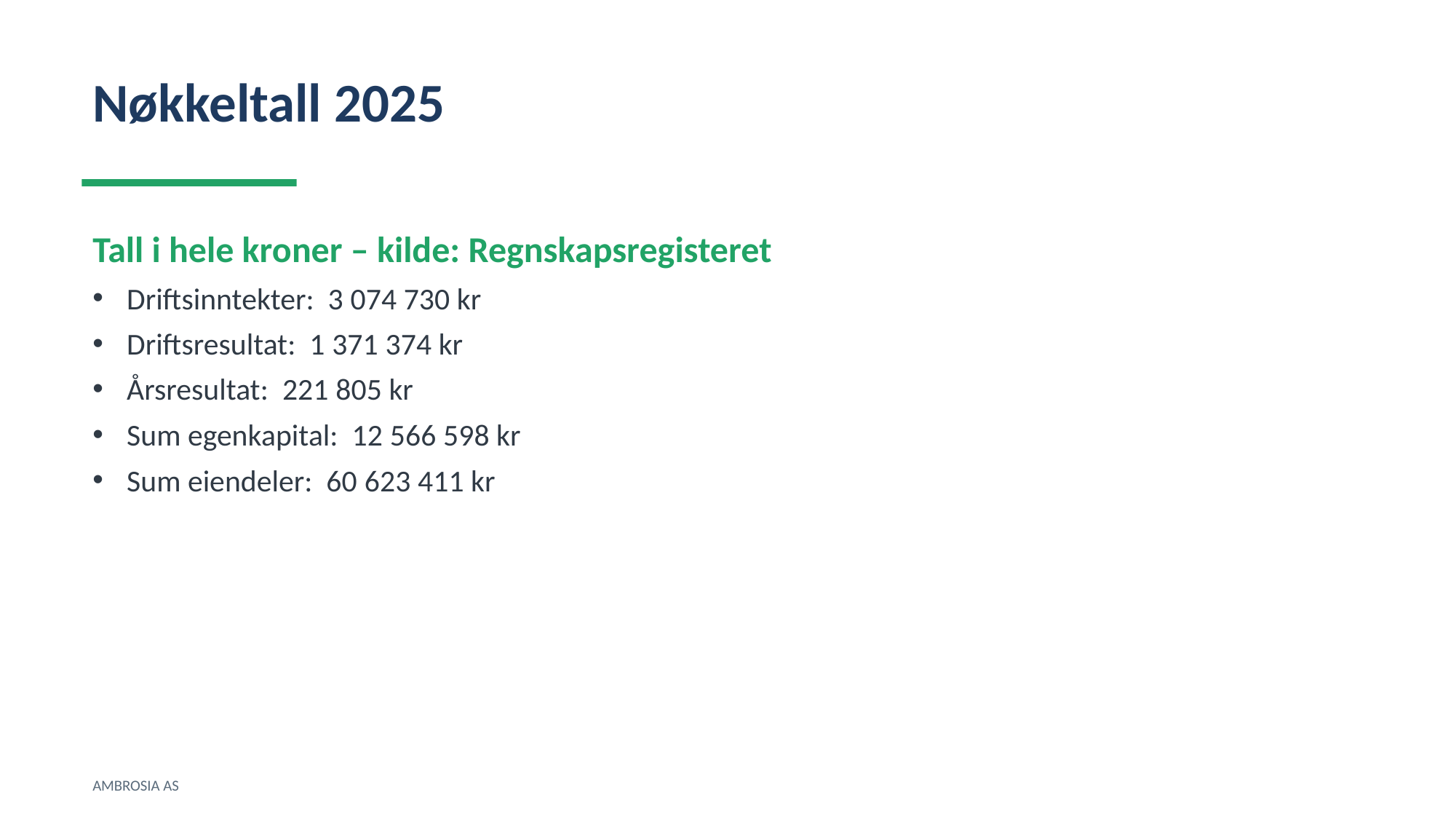

Nøkkeltall 2025

Tall i hele kroner – kilde: Regnskapsregisteret
Driftsinntekter:  3 074 730 kr
Driftsresultat:  1 371 374 kr
Årsresultat:  221 805 kr
Sum egenkapital:  12 566 598 kr
Sum eiendeler:  60 623 411 kr
AMBROSIA AS